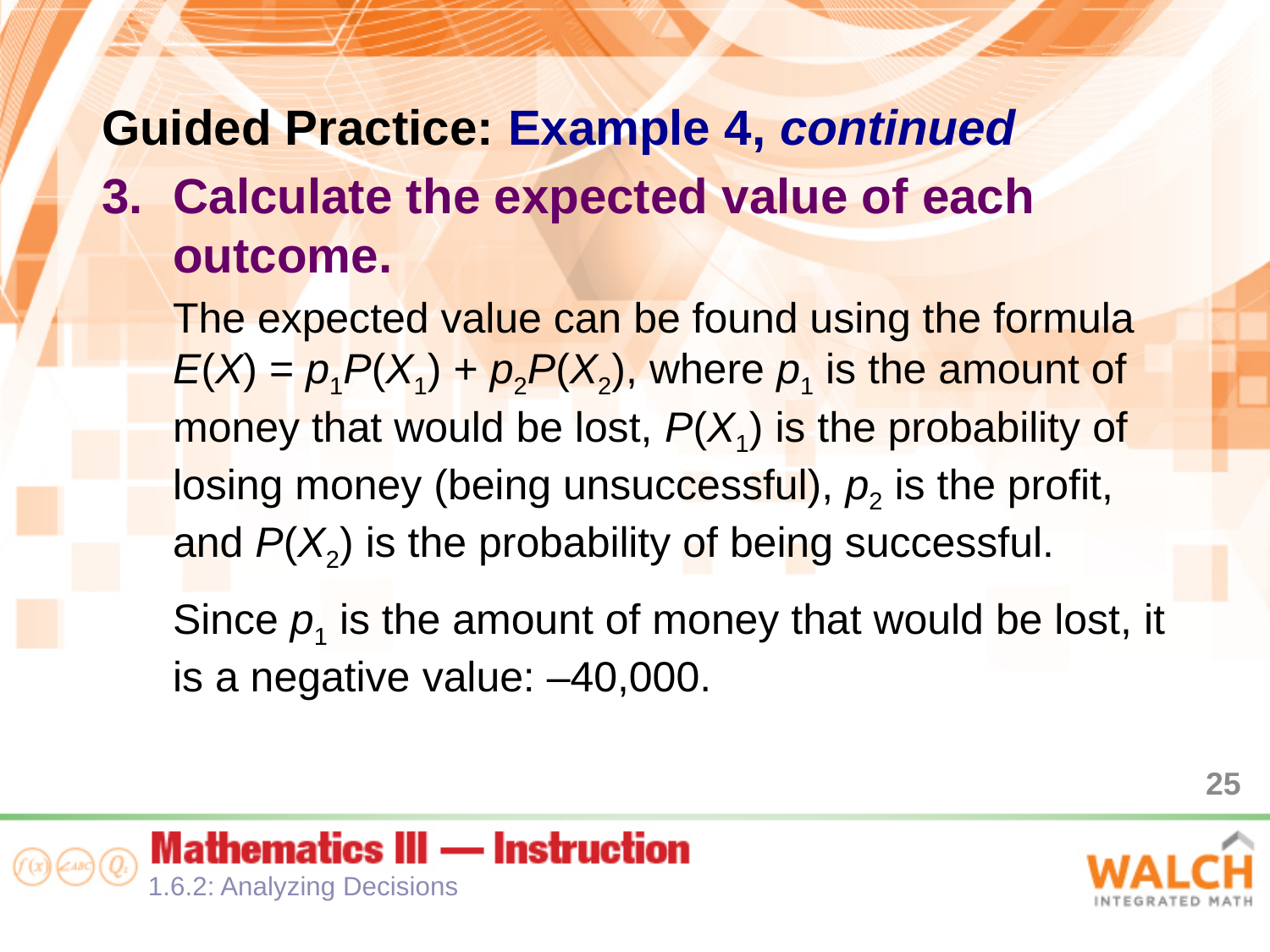

Guided Practice: Example 4, continued
Calculate the expected value of each outcome.
The expected value can be found using the formula E(X) = p1P(X1) + p2P(X2), where p1 is the amount of money that would be lost, P(X1) is the probability of losing money (being unsuccessful), p2 is the profit, and P(X2) is the probability of being successful.
Since p1 is the amount of money that would be lost, it is a negative value: –40,000.
25
1.6.2: Analyzing Decisions